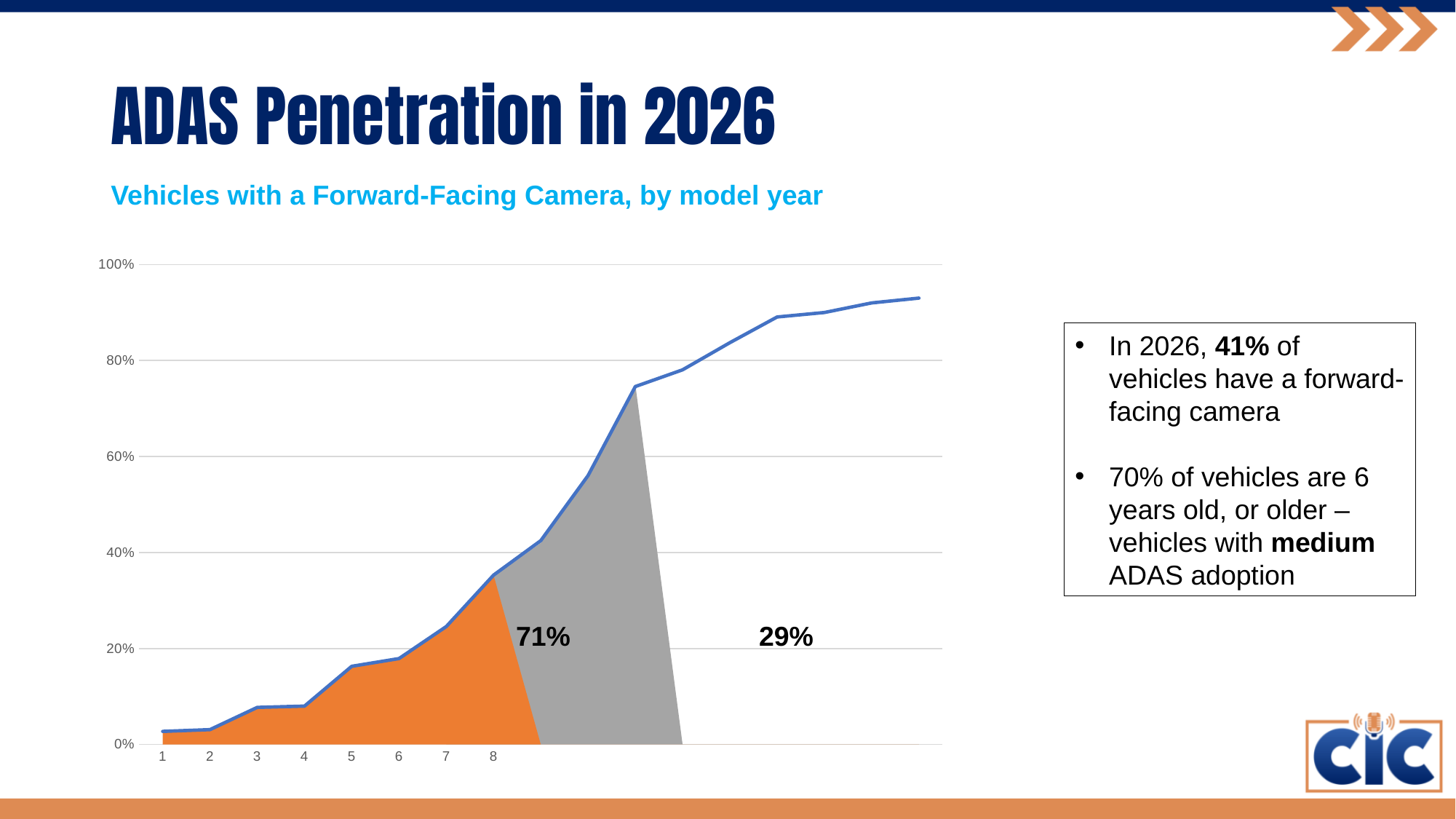

# ADAS Penetration in 2026
Vehicles with a Forward-Facing Camera, by model year

### Chart

| Category |  |  |  |
|---|---|---|---|
In 2026, 41% of vehicles have a forward-facing camera

70% of vehicles are 6 years old, or older – vehicles with medium ADAS adoption
71%
29%